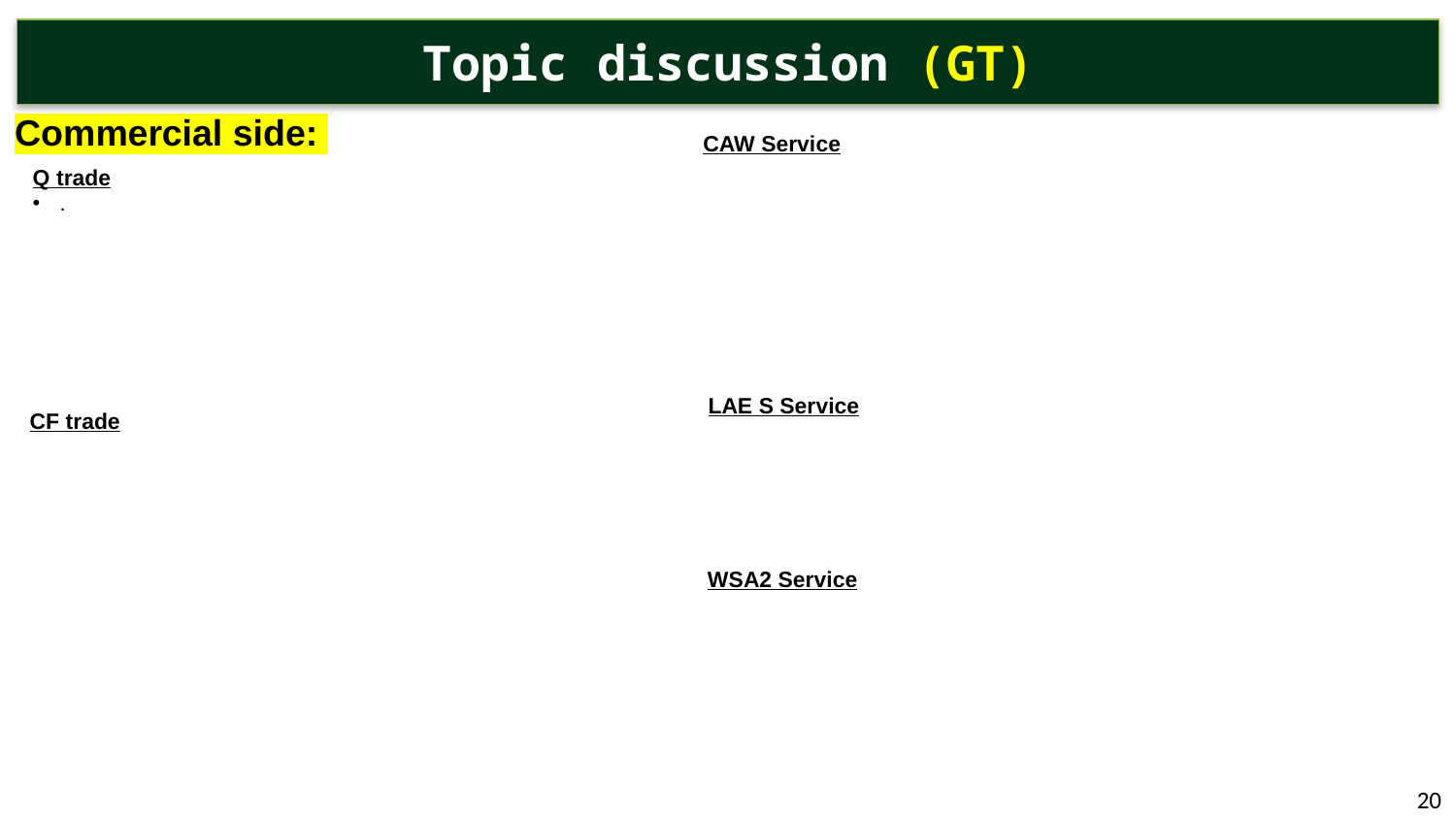

# Topic discussion (GT)
Commercial side:
CAW Service
Q trade
.
LAE S Service
CF trade

WSA2 Service

20